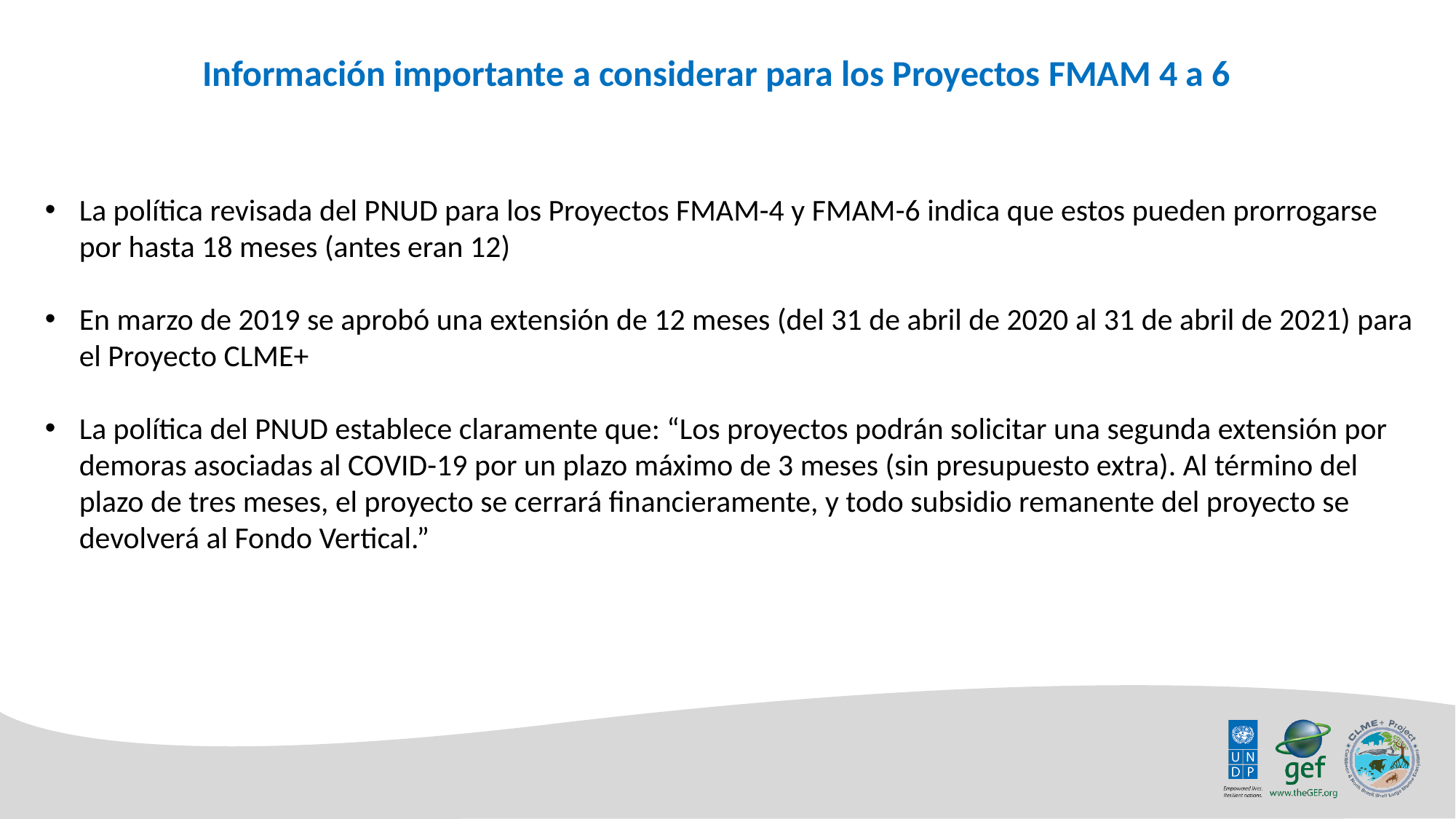

Información importante a considerar para los Proyectos FMAM 4 a 6

La política revisada del PNUD para los Proyectos FMAM-4 y FMAM-6 indica que estos pueden prorrogarse por hasta 18 meses (antes eran 12)

En marzo de 2019 se aprobó una extensión de 12 meses (del 31 de abril de 2020 al 31 de abril de 2021) para el Proyecto CLME+

La política del PNUD establece claramente que: “Los proyectos podrán solicitar una segunda extensión por demoras asociadas al COVID-19 por un plazo máximo de 3 meses (sin presupuesto extra). Al término del plazo de tres meses, el proyecto se cerrará financieramente, y todo subsidio remanente del proyecto se devolverá al Fondo Vertical.”